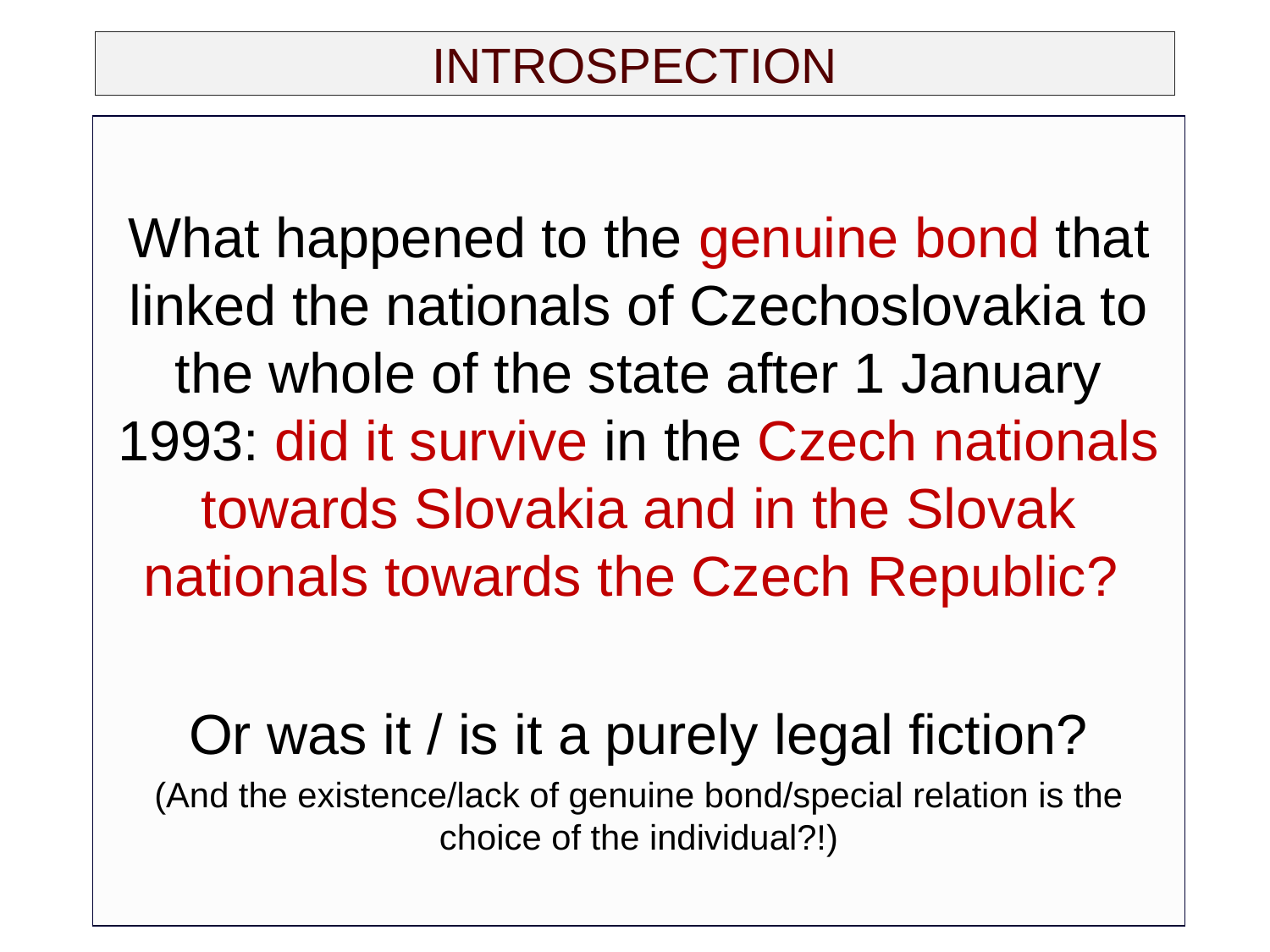

# INTROSPECTION

What happened to the genuine bond that linked the nationals of Czechoslovakia to the whole of the state after 1 January 1993: did it survive in the Czech nationals towards Slovakia and in the Slovak nationals towards the Czech Republic?

Or was it / is it a purely legal fiction?
(And the existence/lack of genuine bond/special relation is the choice of the individual?!)